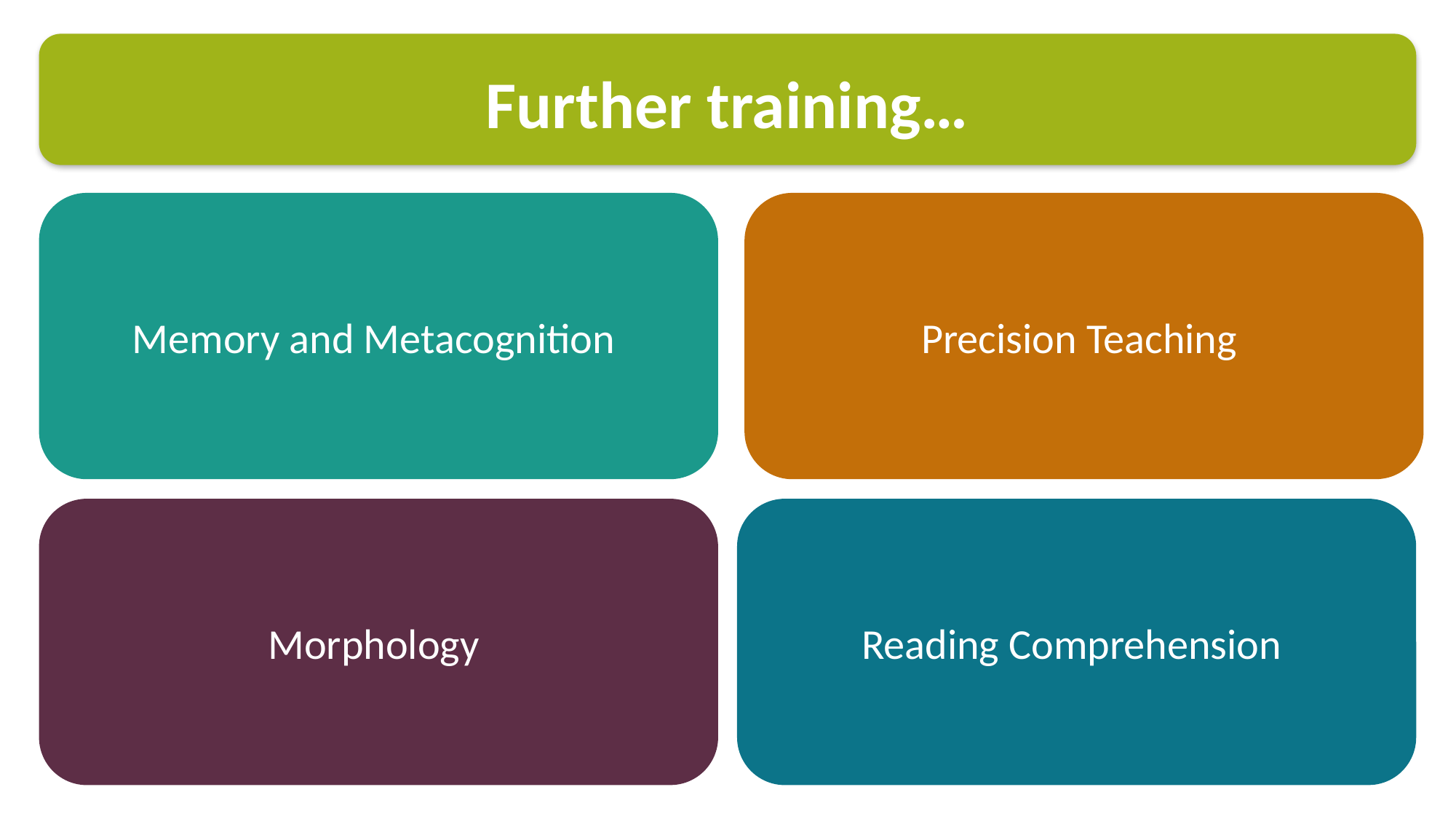

# Further training…
Memory and Metacognition
Precision Teaching
Morphology
Reading Comprehension